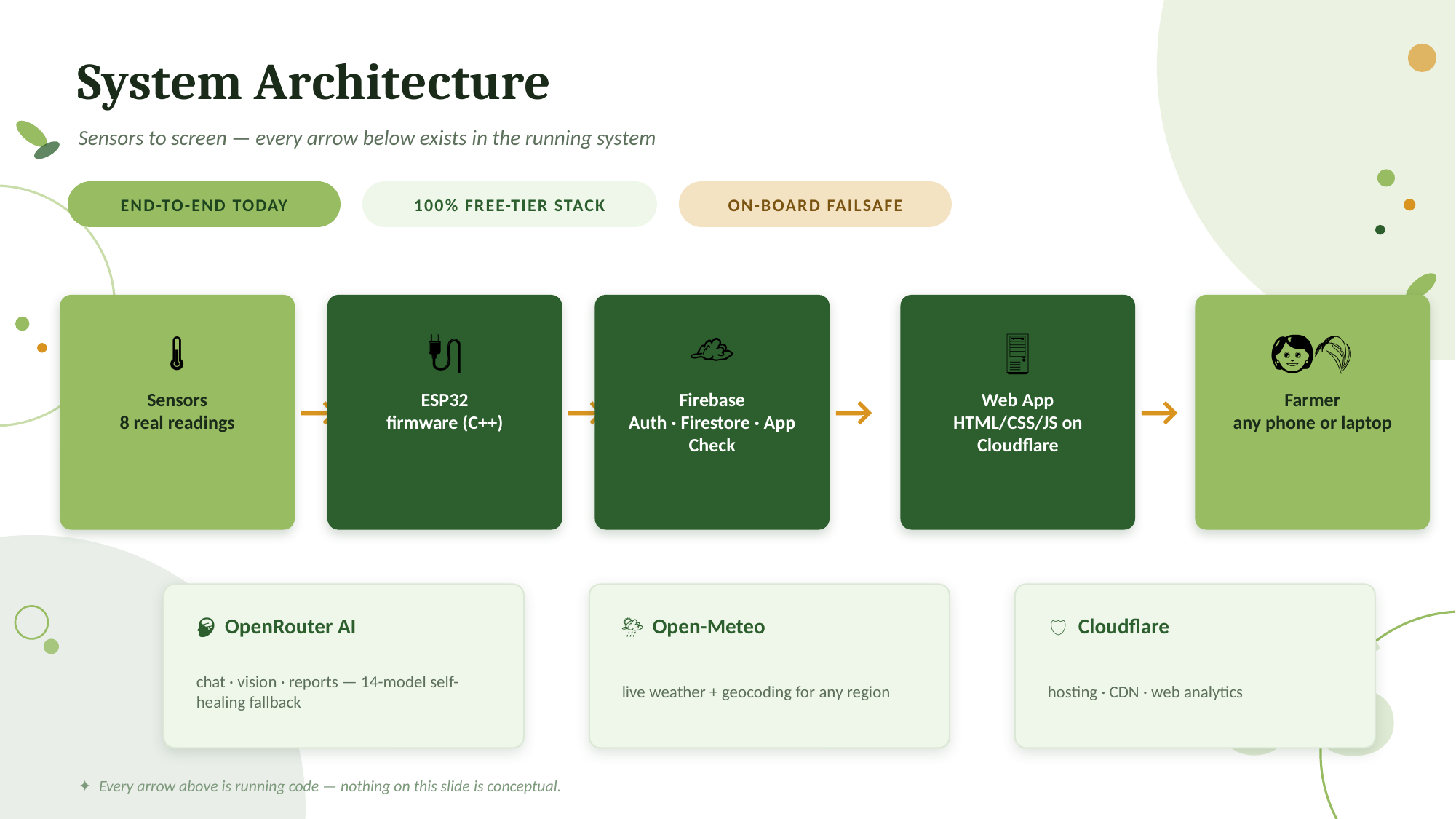

System Architecture

Sensors to screen — every arrow below exists in the running system

END-TO-END TODAY

100% FREE-TIER STACK

ON-BOARD FAILSAFE

🌡️
🔌
☁️
🖥️
👩‍🌾

→
→
→
→
Sensors
8 real readings
ESP32
firmware (C++)
Firebase
Auth · Firestore · App Check
Web App
HTML/CSS/JS on Cloudflare
Farmer
any phone or laptop

06
🧠  OpenRouter AI
🌦️  Open-Meteo
🛡️  Cloudflare

chat · vision · reports — 14-model self-healing fallback
live weather + geocoding for any region
hosting · CDN · web analytics
✦  Every arrow above is running code — nothing on this slide is conceptual.